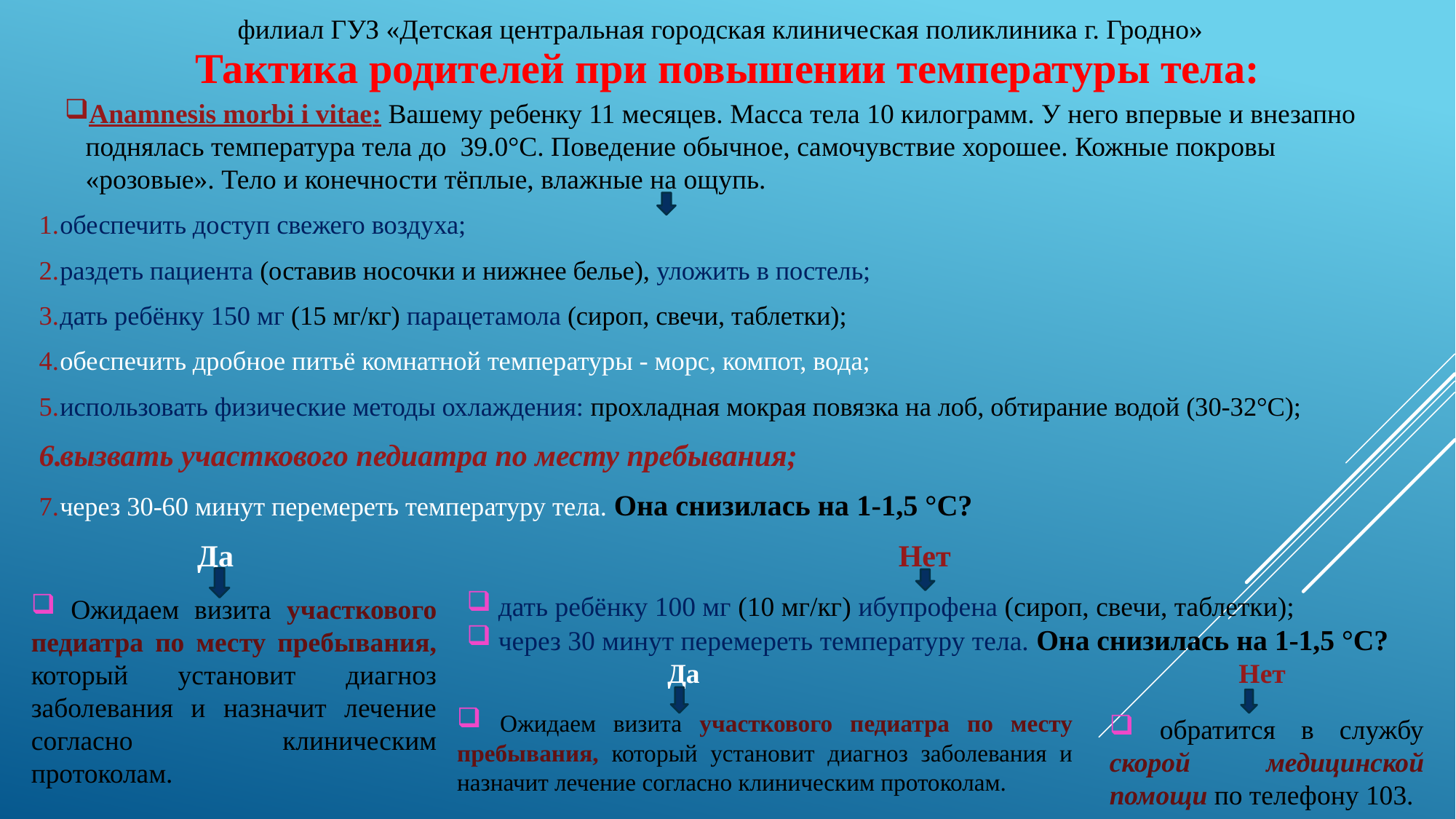

филиал ГУЗ «Детская центральная городская клиническая поликлиника г. Гродно»
Тактика родителей при повышении температуры тела:
Anamnesis morbi i vitae: Вашему ребенку 11 месяцев. Масса тела 10 килограмм. У него впервые и внезапно
   поднялась температура тела до  39.0°С. Поведение обычное, самочувствие хорошее. Кожные покровы
   «розовые». Тело и конечности тёплые, влажные на ощупь.

обеспечить доступ свежего воздуха;
раздеть пациента (оставив носочки и нижнее белье), уложить в постель;
дать ребёнку 150 мг (15 мг/кг) парацетамола (сироп, свечи, таблетки);
обеспечить дробное питьё комнатной температуры - морс, компот, вода;
использовать физические методы охлаждения: прохладная мокрая повязка на лоб, обтирание водой (30-32°С);
вызвать участкового педиатра по месту пребывания;
через 30-60 минут перемереть температуру тела. Она снизилась на 1-1,5 °С?
                        Да                                                                                       Нет

 дать ребёнку 100 мг (10 мг/кг) ибупрофена (сироп, свечи, таблетки);
 через 30 минут перемереть температуру тела. Она снизилась на 1-1,5 °С?
                             Да                                                                              Нет
 Ожидаем визита участкового педиатра по месту пребывания, который установит диагноз заболевания и назначит лечение согласно клиническим протоколам.

 Ожидаем визита участкового педиатра по месту пребывания, который установит диагноз заболевания и назначит лечение согласно клиническим протоколам.
 обратится в службу скорой медицинской помощи по телефону 103.